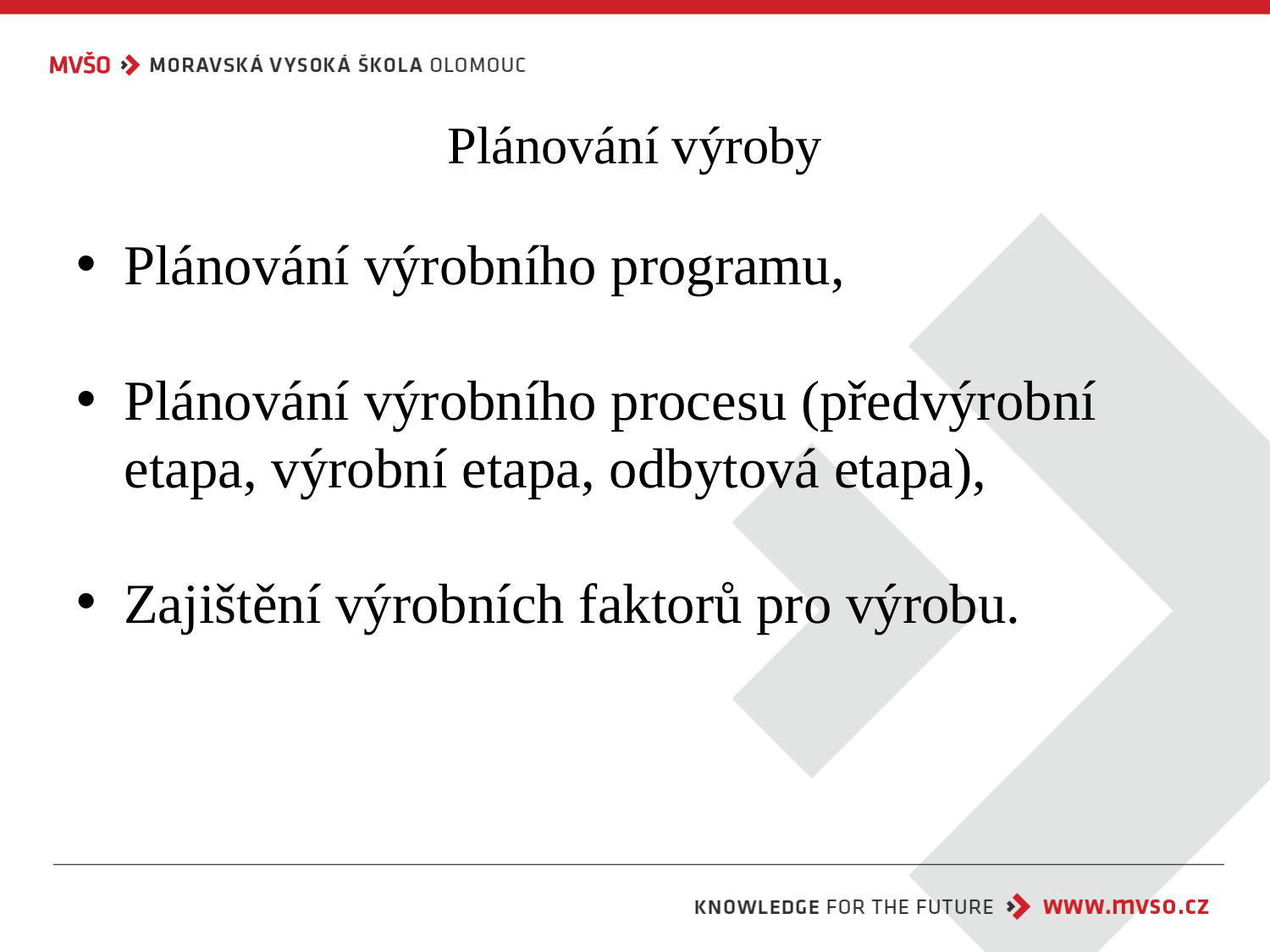

# Plánování výroby
Plánování výrobního programu,

Plánování výrobního procesu (předvýrobní etapa, výrobní etapa, odbytová etapa),

Zajištění výrobních faktorů pro výrobu.